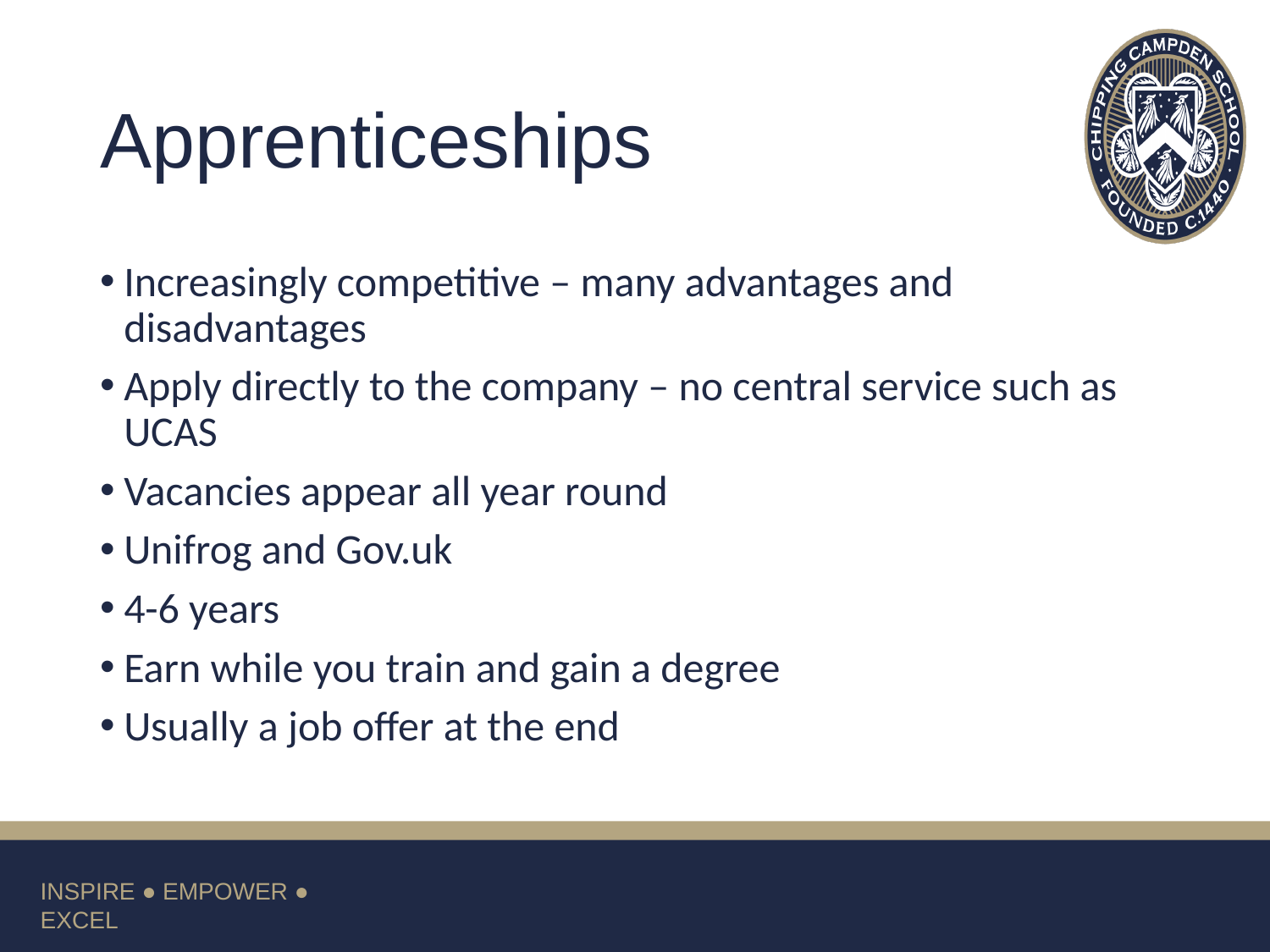

# Apprenticeships
Increasingly competitive – many advantages and disadvantages
Apply directly to the company – no central service such as UCAS
Vacancies appear all year round
Unifrog and Gov.uk
4-6 years
Earn while you train and gain a degree
Usually a job offer at the end